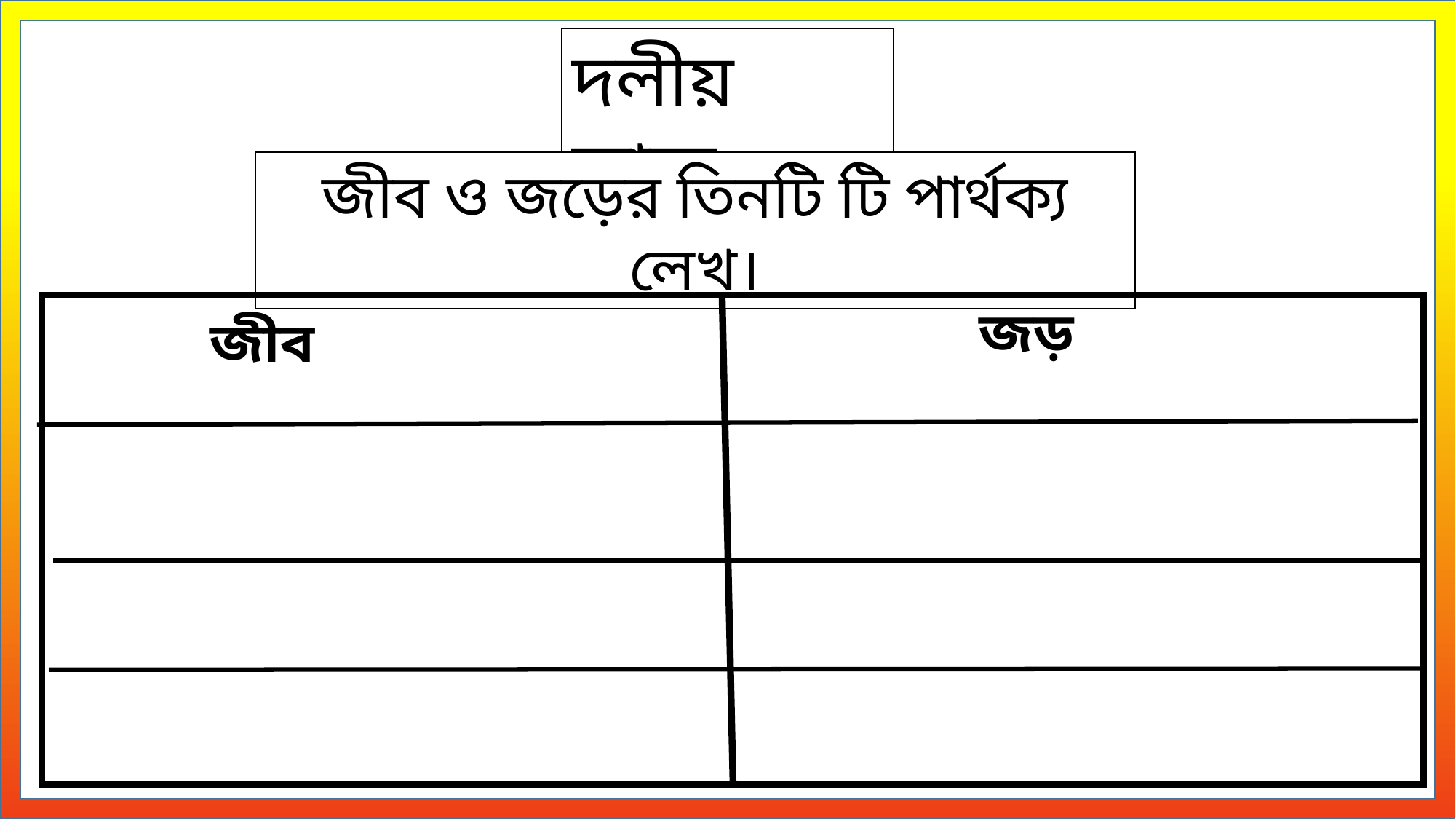

দলীয় কাজ
জীব ও জড়ের তিনটি টি পার্থক্য লেখ।
জড়

জীব